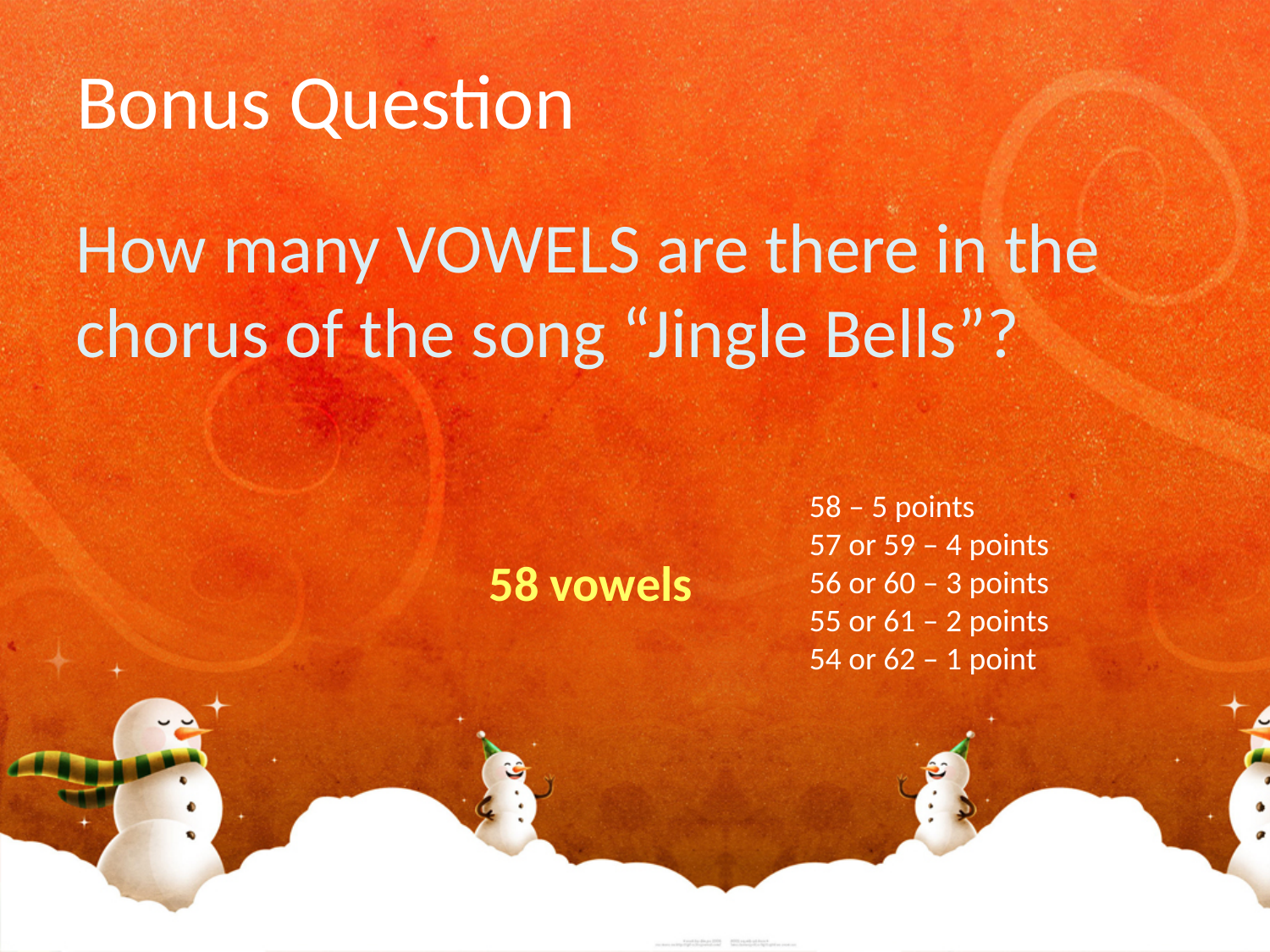

# Bonus Question
How many VOWELS are there in the chorus of the song “Jingle Bells”?
58 – 5 points
57 or 59 – 4 points
56 or 60 – 3 points
55 or 61 – 2 points
54 or 62 – 1 point
58 vowels